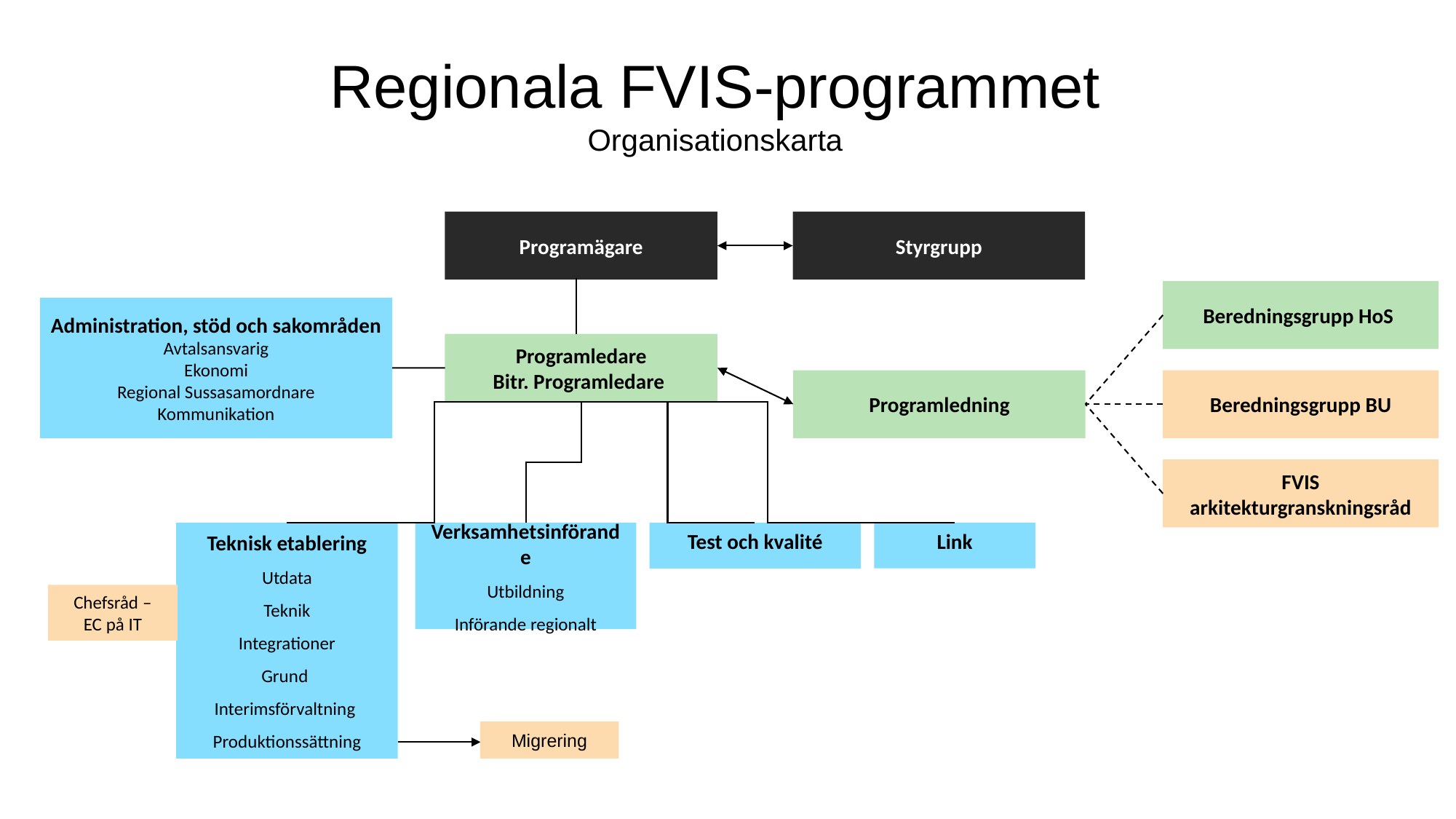

Regionala FVIS-programmet
Organisationskarta
Programägare
Styrgrupp
Beredningsgrupp HoS
Administration, stöd och sakområden
Avtalsansvarig
Ekonomi
Regional Sussasamordnare
Kommunikation
Programledare
Bitr. Programledare
Beredningsgrupp BU
Programledning
FVIS arkitekturgranskningsråd
Teknisk etablering
Utdata
Teknik
Integrationer
Grund
Interimsförvaltning
Produktionssättning
Test och kvalité
Chefsråd –
EC på IT
Migrering
Verksamhetsinförande
Utbildning
Införande regionalt
Link